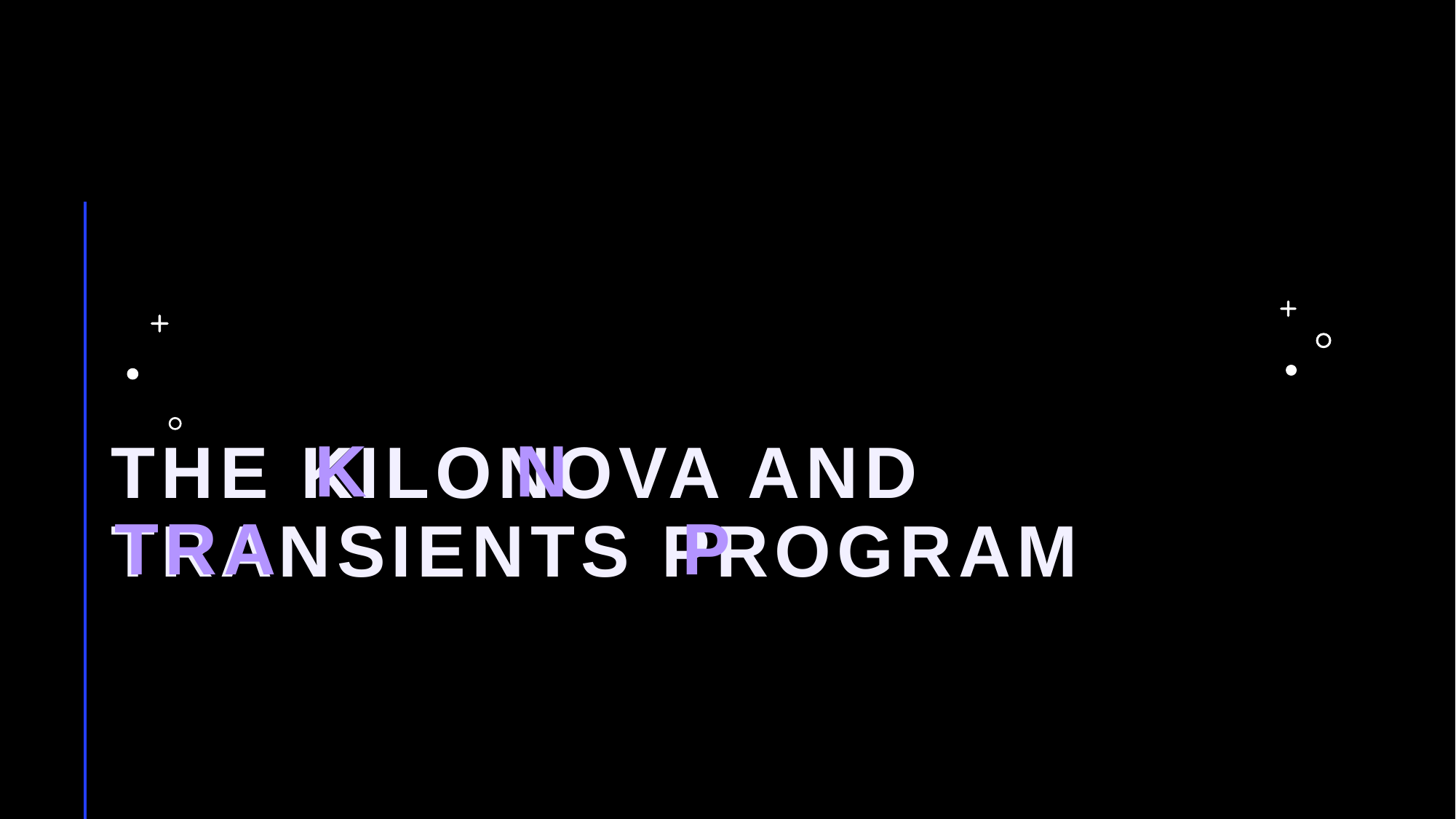

# The kilonova and transients program
k
N
TRA
P